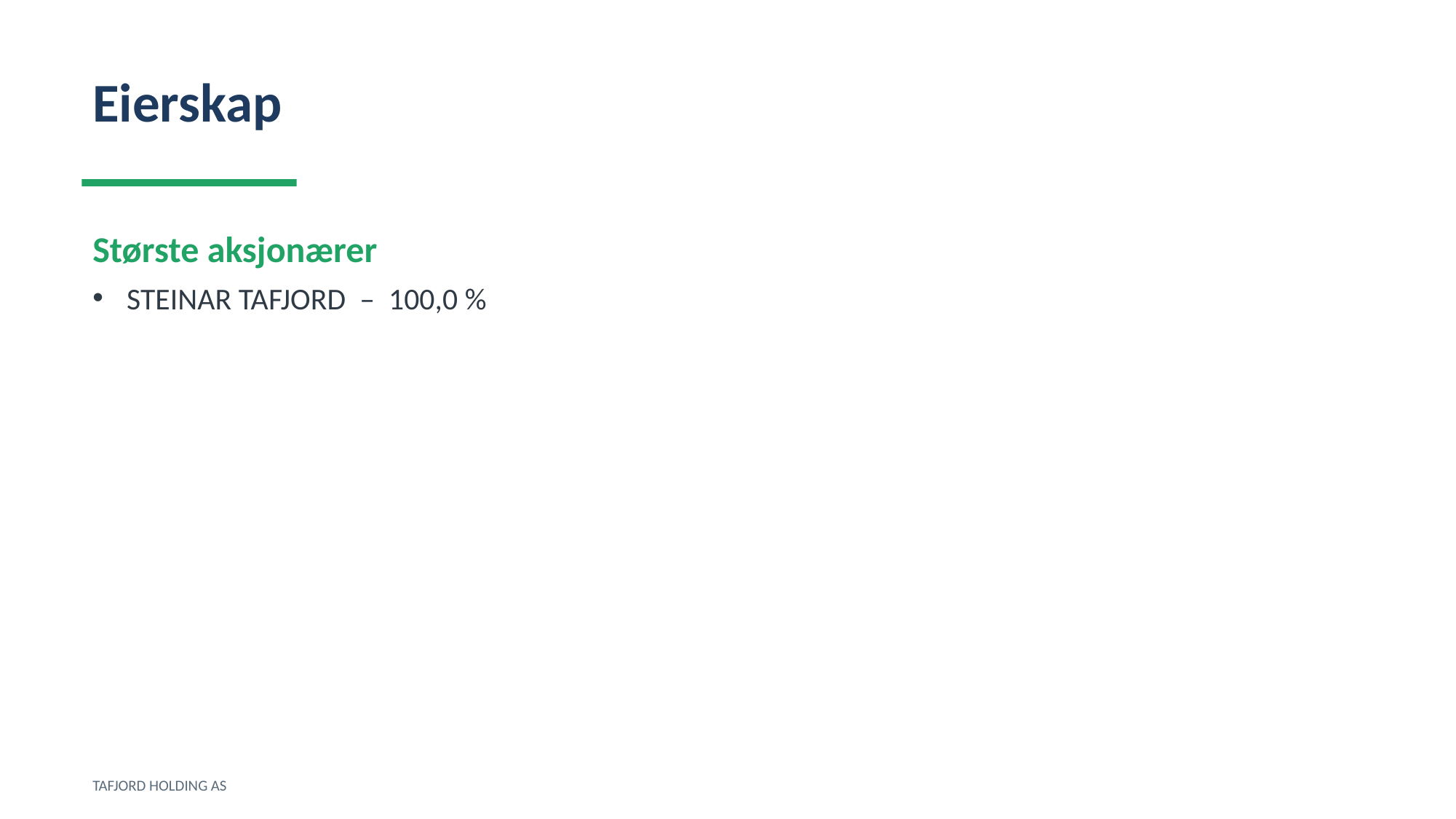

Eierskap

Største aksjonærer
STEINAR TAFJORD  –  100,0 %
TAFJORD HOLDING AS